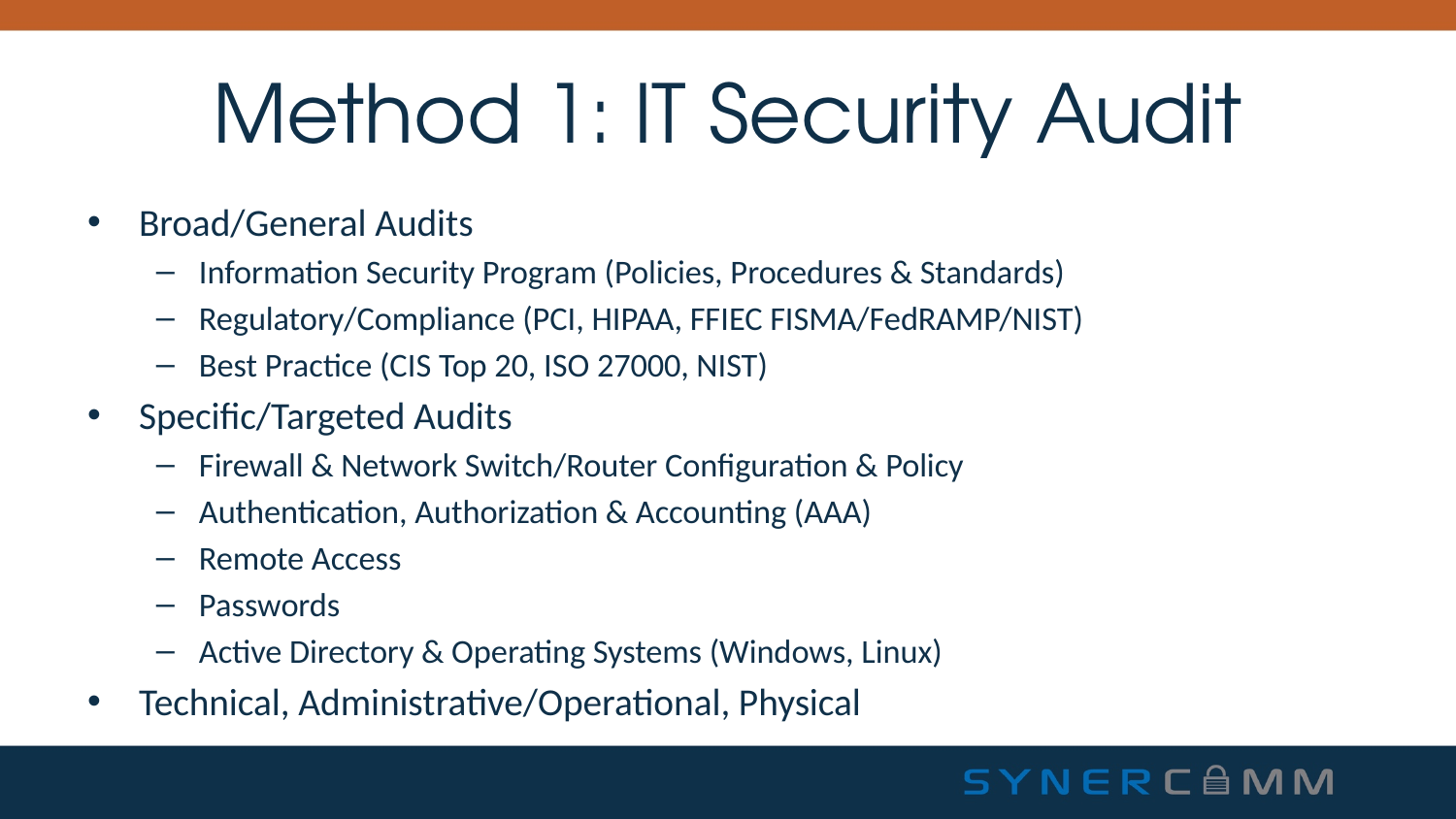

# Method 1: IT Security Audit
Broad/General Audits
Information Security Program (Policies, Procedures & Standards)
Regulatory/Compliance (PCI, HIPAA, FFIEC FISMA/FedRAMP/NIST)
Best Practice (CIS Top 20, ISO 27000, NIST)
Specific/Targeted Audits
Firewall & Network Switch/Router Configuration & Policy
Authentication, Authorization & Accounting (AAA)
Remote Access
Passwords
Active Directory & Operating Systems (Windows, Linux)
Technical, Administrative/Operational, Physical